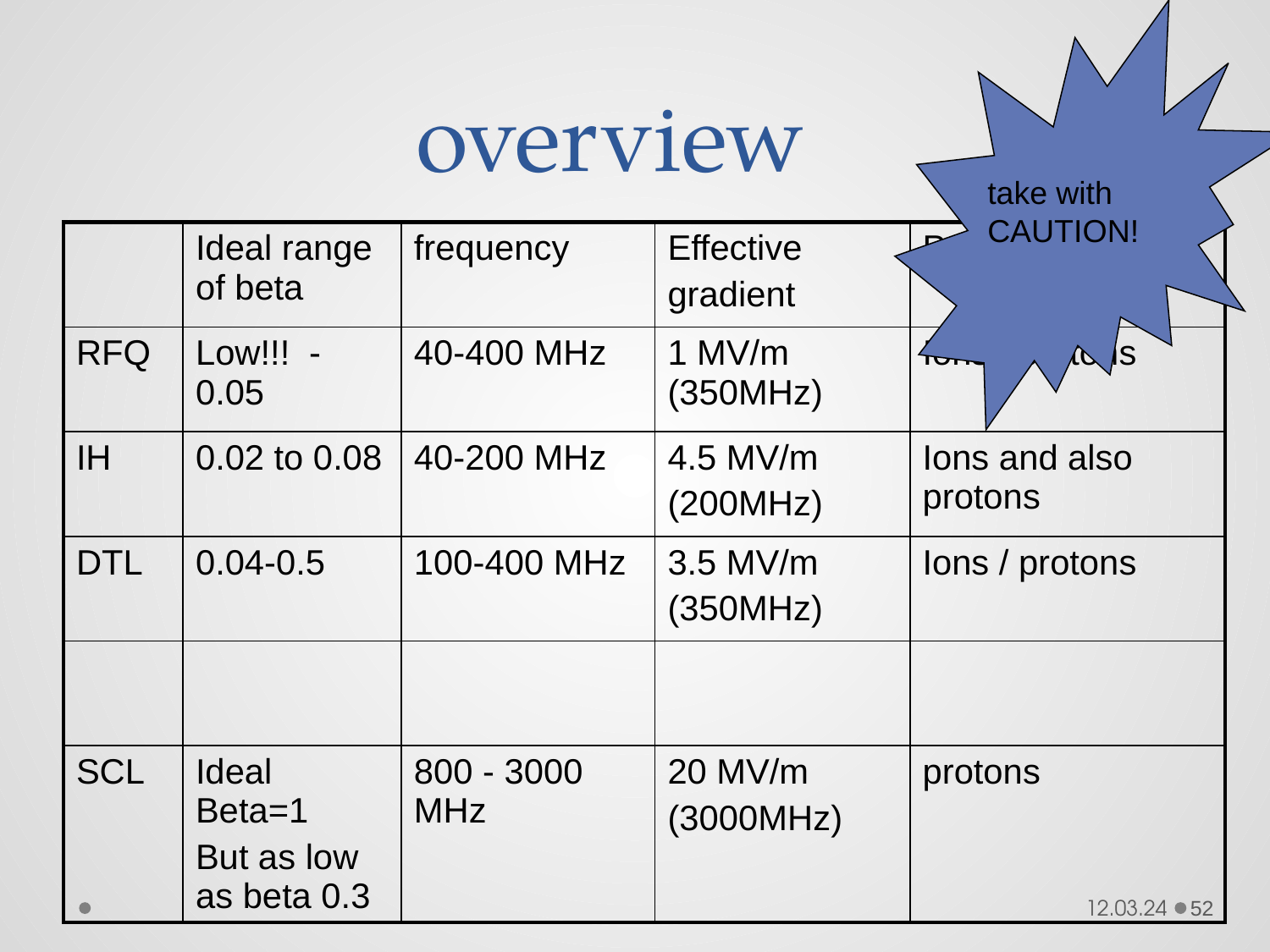

take with CAUTION!
# overview
|  | Ideal range of beta | frequency | Effective gradient | Particles |
| --- | --- | --- | --- | --- |
| RFQ | Low!!! - 0.05 | 40-400 MHz | 1 MV/m (350MHz) | Ions / protons |
| IH | 0.02 to 0.08 | 40-200 MHz | 4.5 MV/m (200MHz) | Ions and also protons |
| DTL | 0.04-0.5 | 100-400 MHz | 3.5 MV/m (350MHz) | Ions / protons |
|  |  |  |  |  |
| SCL | Ideal Beta=1 But as low as beta 0.3 | 800 - 3000 MHz | 20 MV/m (3000MHz) | protons |

12.03.24
52